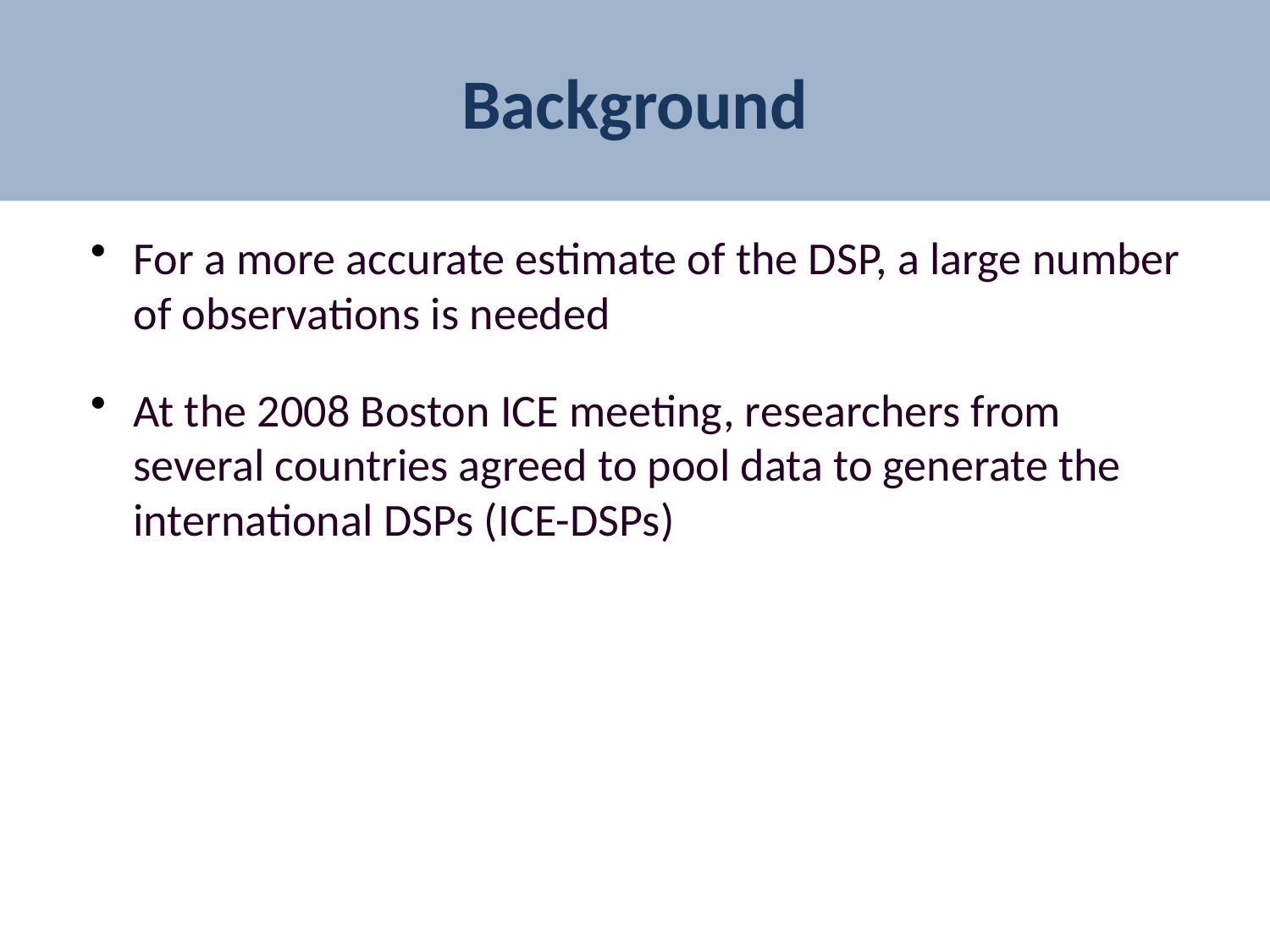

# Background
For a more accurate estimate of the DSP, a large number of observations is needed
At the 2008 Boston ICE meeting, researchers from several countries agreed to pool data to generate the international DSPs (ICE-DSPs)